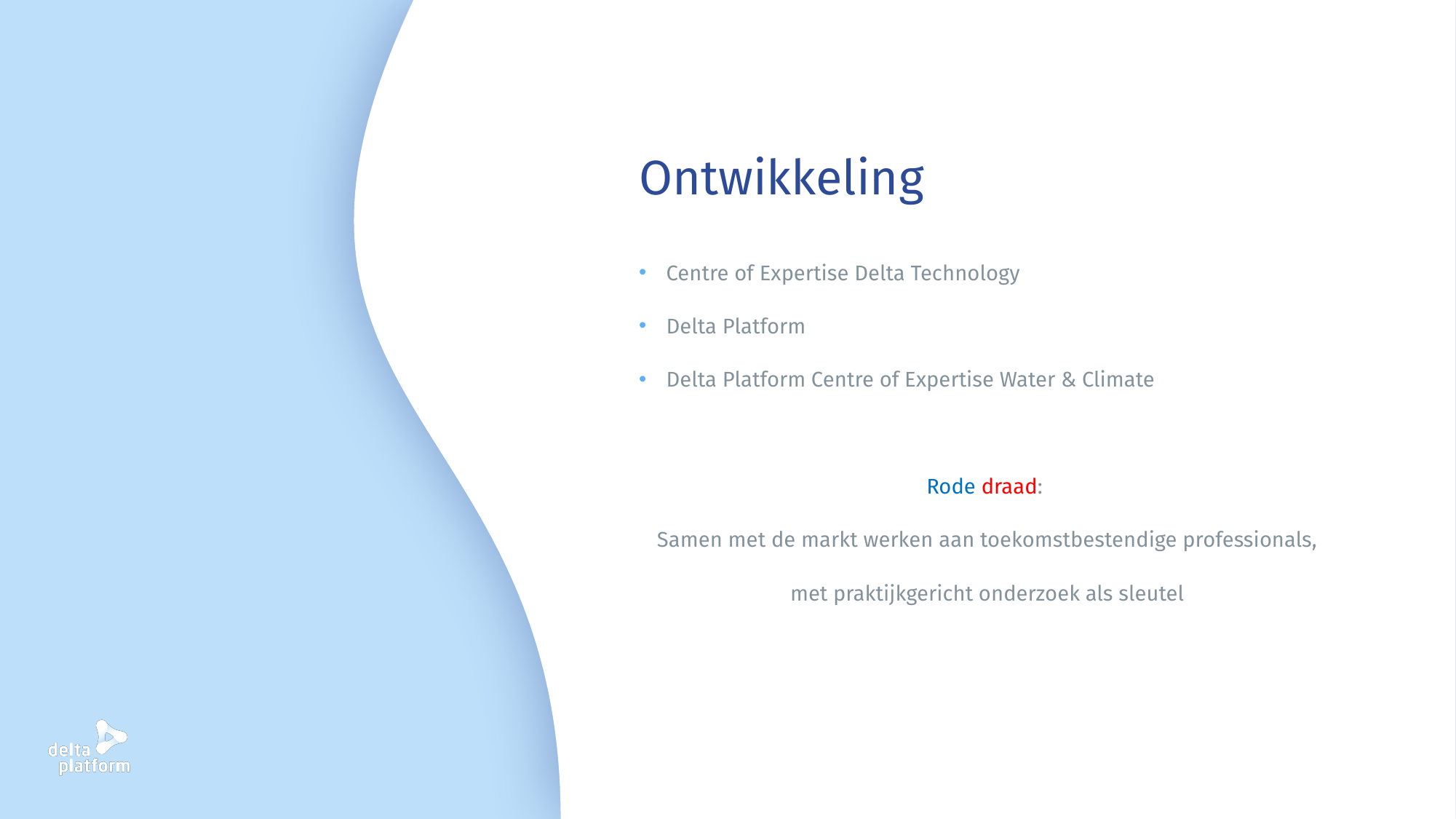

# Ontwikkeling
Centre of Expertise Delta Technology
Delta Platform
Delta Platform Centre of Expertise Water & Climate

Rode draad:
Samen met de markt werken aan toekomstbestendige professionals,
met praktijkgericht onderzoek als sleutel